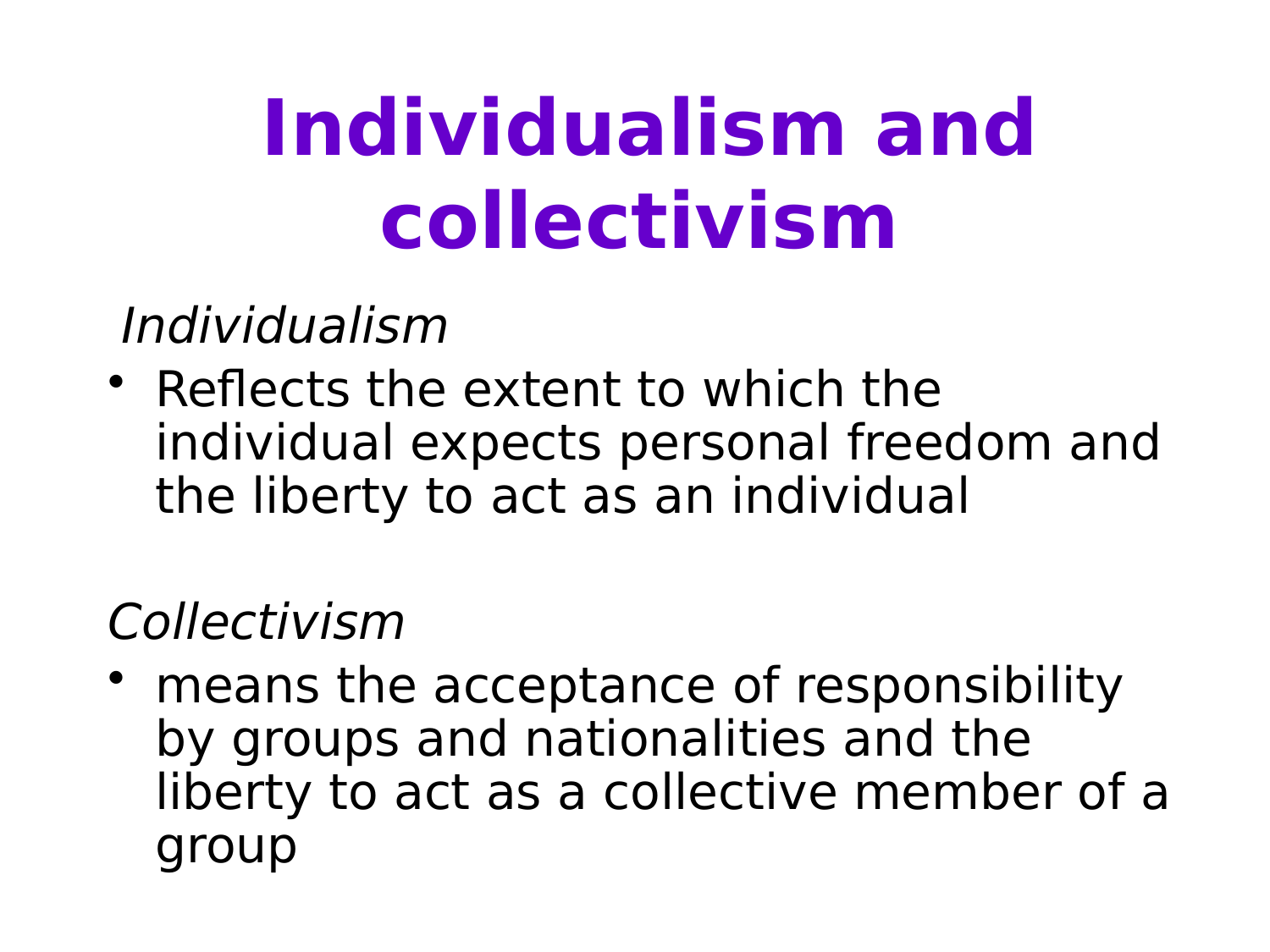

# Individualism and collectivism
 Individualism
Reflects the extent to which the individual expects personal freedom and the liberty to act as an individual

Collectivism
means the acceptance of responsibility by groups and nationalities and the liberty to act as a collective member of a group